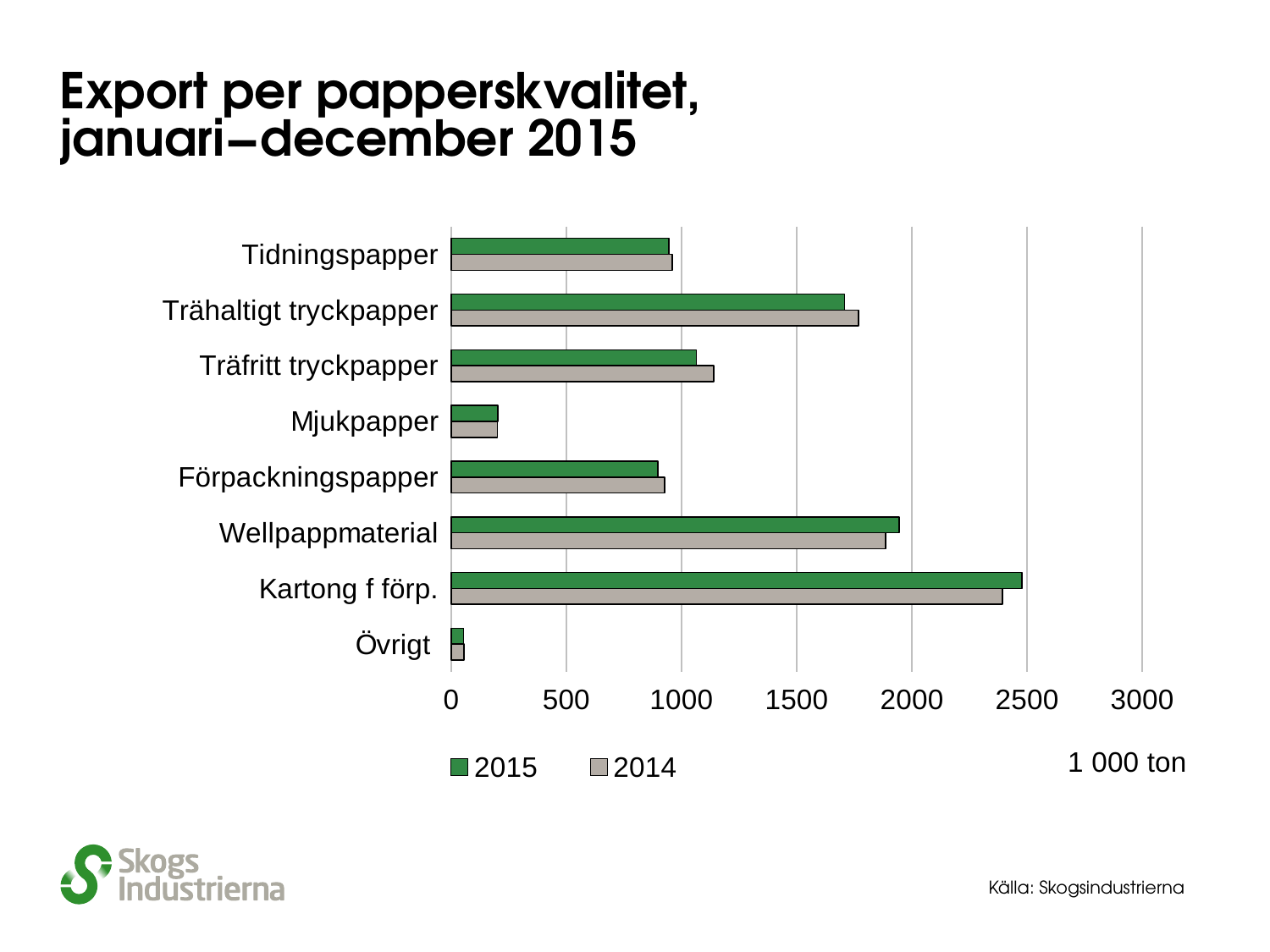

# Export per papperskvalitet, januari−december 2015

### Chart

| Category | 2014 | 2015 |
|---|---|---|
| Övrigt  | 56.0 | 54.0 |
| Kartong f förp. | 2393.0 | 2477.0 |
| Wellpappmaterial | 1886.0 | 1945.0 |
| Förpackningspapper | 926.0 | 897.0 |
| Mjukpapper | 201.0 | 202.0 |
| Träfritt tryckpapper | 1139.0 | 1064.0 |
| Trähaltigt tryckpapper | 1768.0 | 1707.0 |
| Tidningspapper | 959.0 | 945.0 |
Källa: Skogsindustrierna